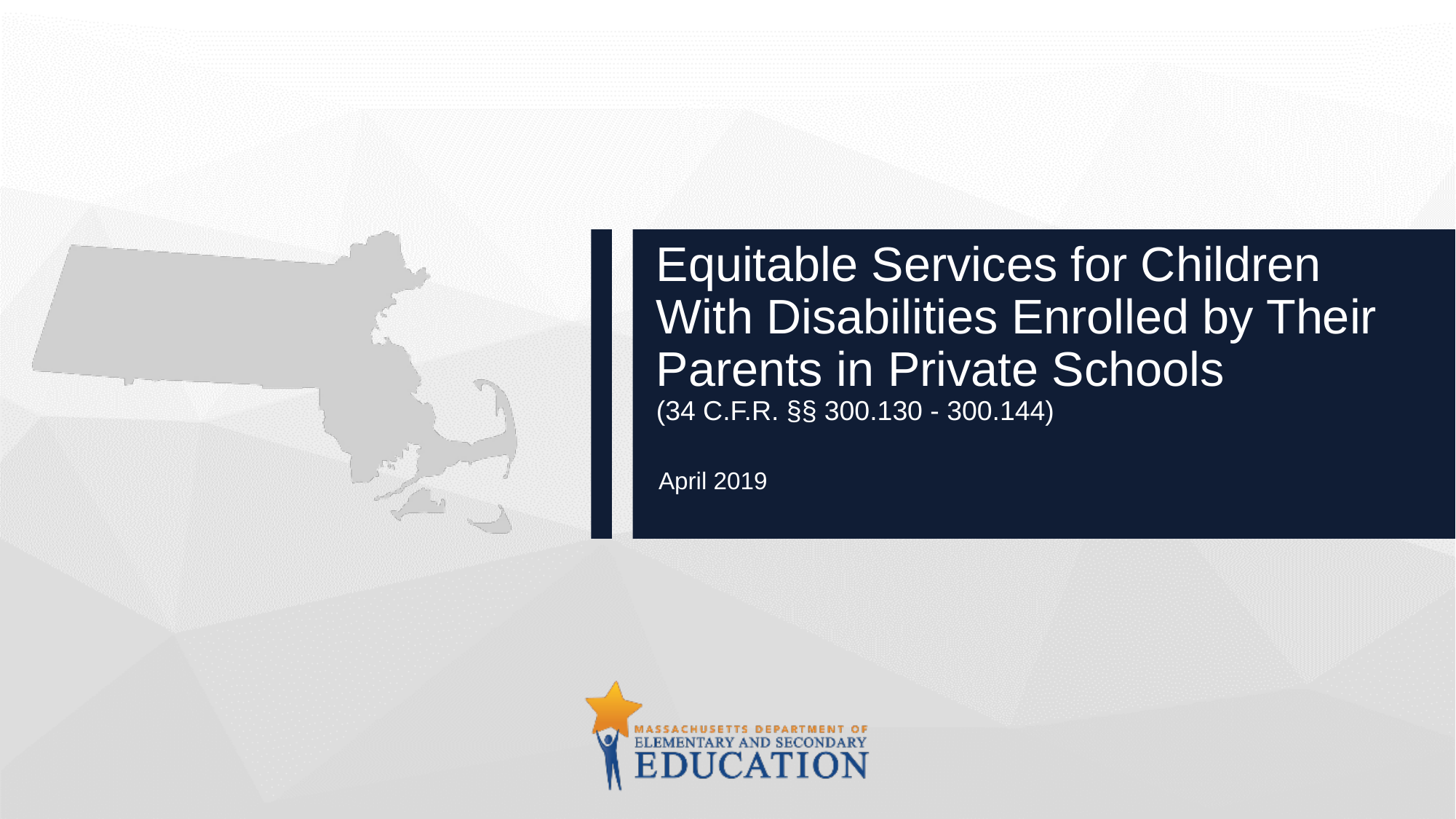

# Equitable Services for Children With Disabilities Enrolled by Their Parents in Private Schools (34 C.F.R. §§ 300.130 - 300.144)
April 2019